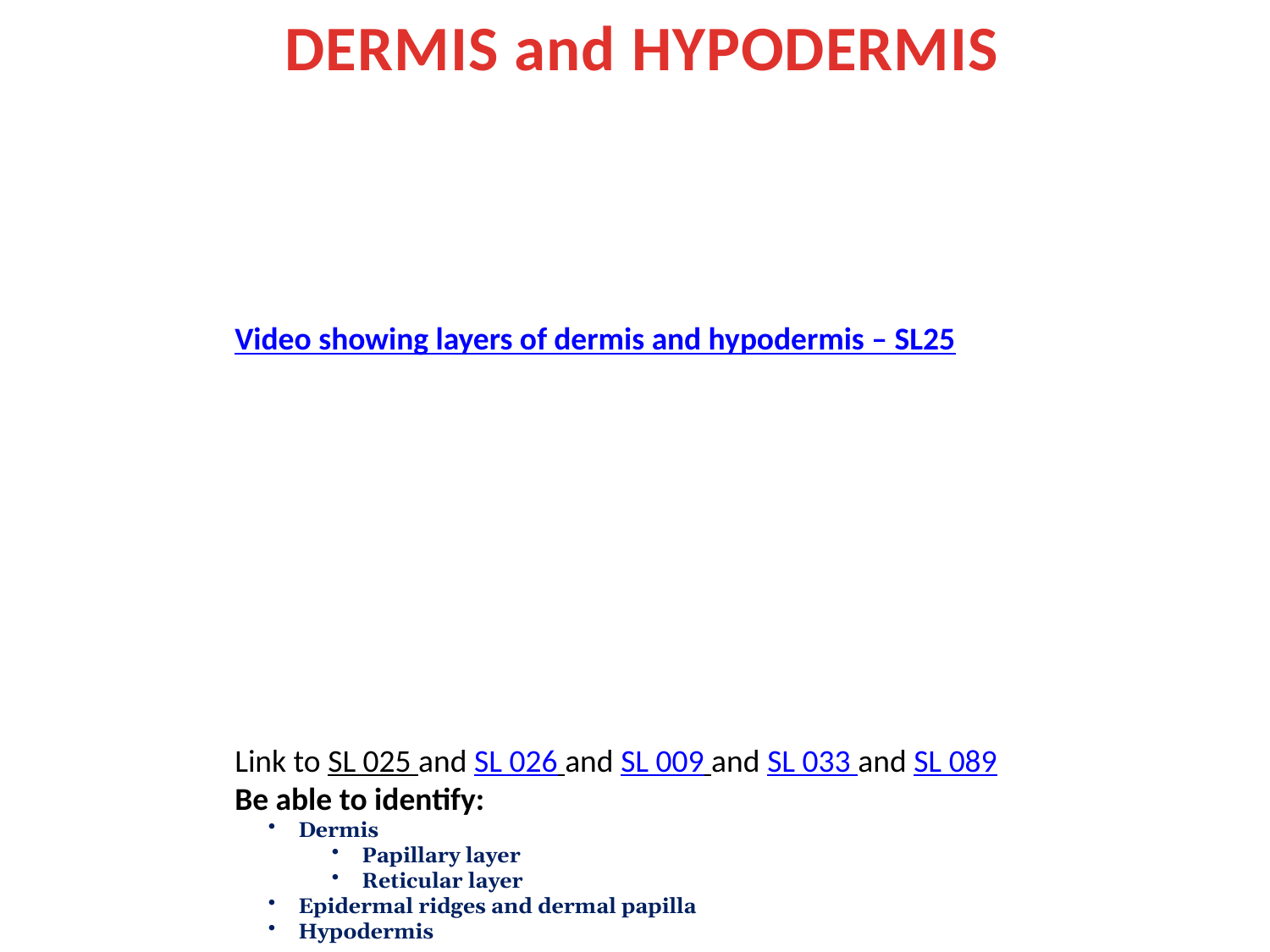

DERMIS and HYPODERMIS
Video showing layers of dermis and hypodermis – SL25
Link to SL 025 and SL 026 and SL 009 and SL 033 and SL 089
Be able to identify:
Dermis
Papillary layer
Reticular layer
Epidermal ridges and dermal papilla
Hypodermis